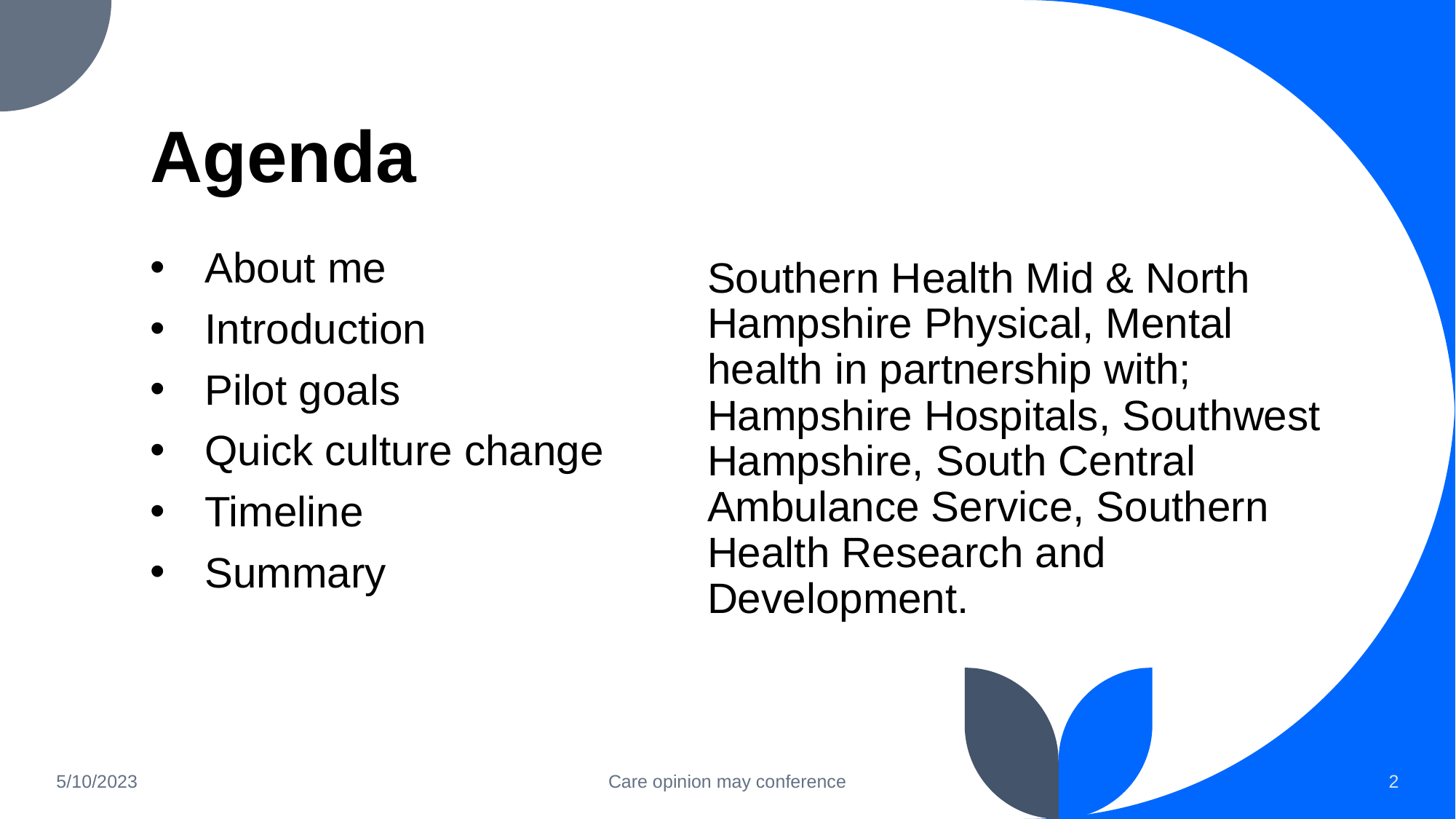

# Agenda
About me
Introduction
Pilot goals
Quick culture change
Timeline
Summary

Southern Health Mid & North Hampshire Physical, Mental health in partnership with; Hampshire Hospitals, Southwest Hampshire, South Central Ambulance Service, Southern Health Research and Development.
5/10/2023
Care opinion may conference
2